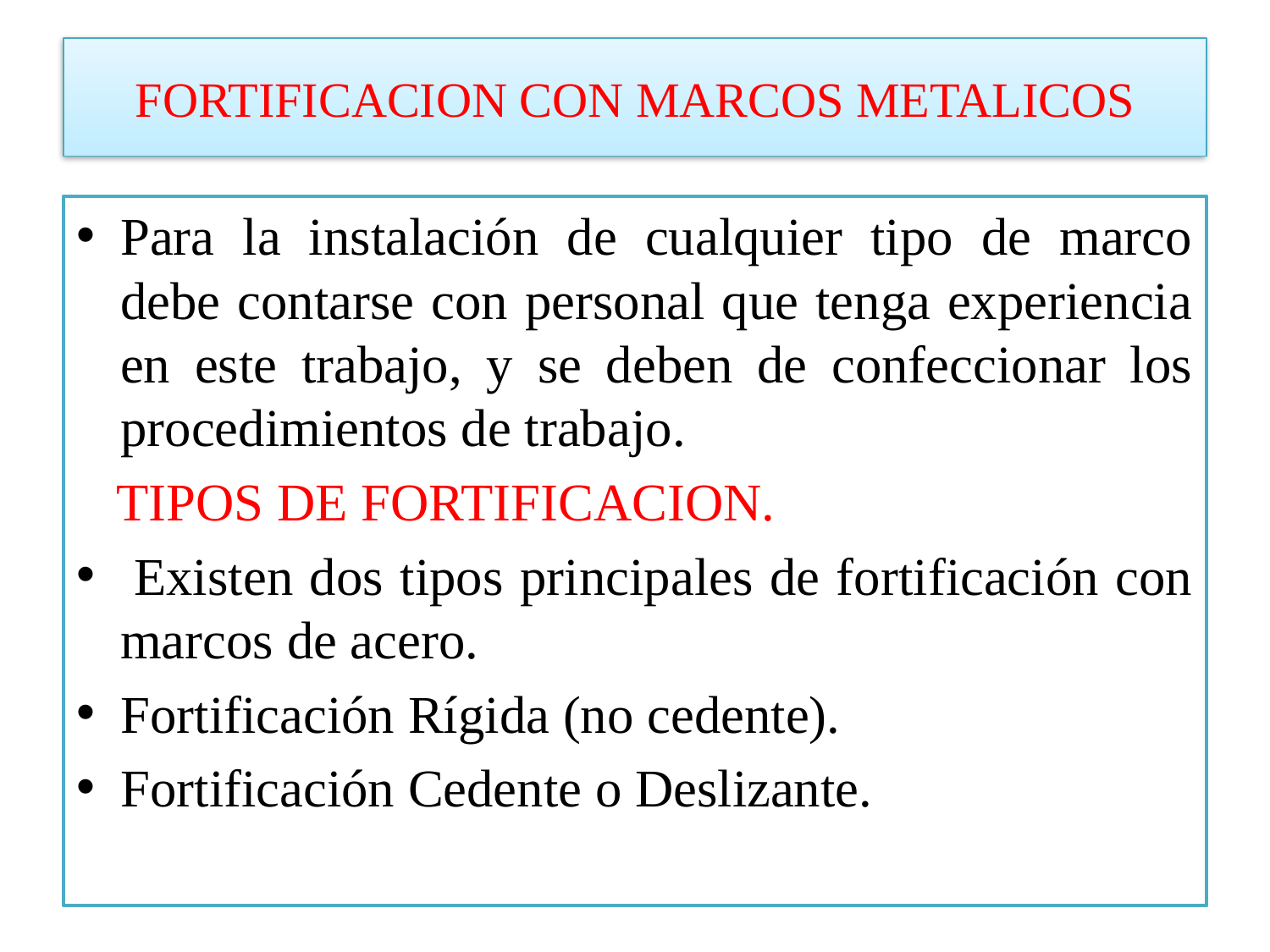

# FORTIFICACION CON MARCOS METALICOS
Para la instalación de cualquier tipo de marco debe contarse con personal que tenga experiencia en este trabajo, y se deben de confeccionar los procedimientos de trabajo.
   TIPOS DE FORTIFICACION.
 Existen dos tipos principales de fortificación con marcos de acero.
Fortificación Rígida (no cedente).
Fortificación Cedente o Deslizante.